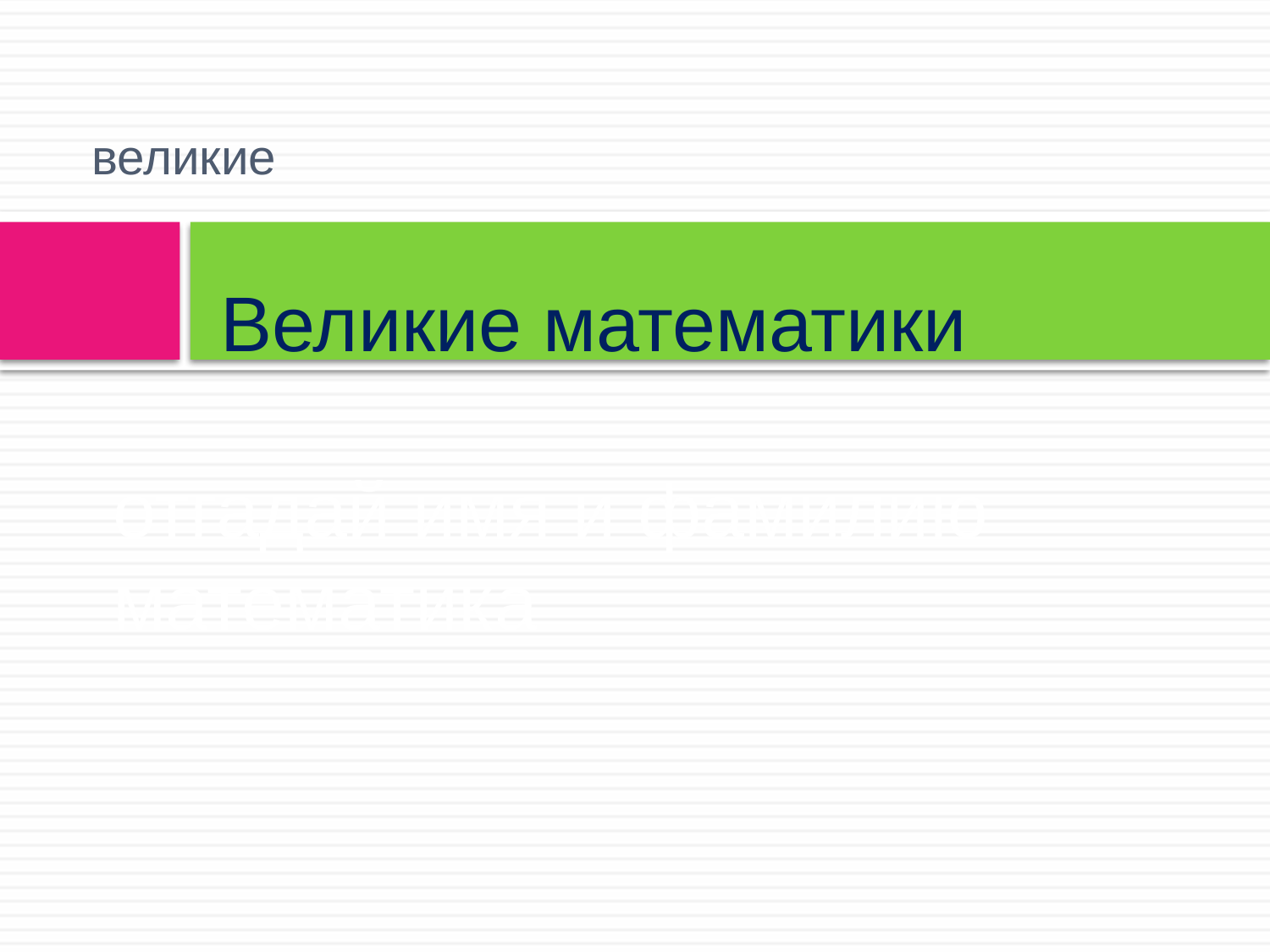

великие
# Великие математики отгадай имя и фамилию математика